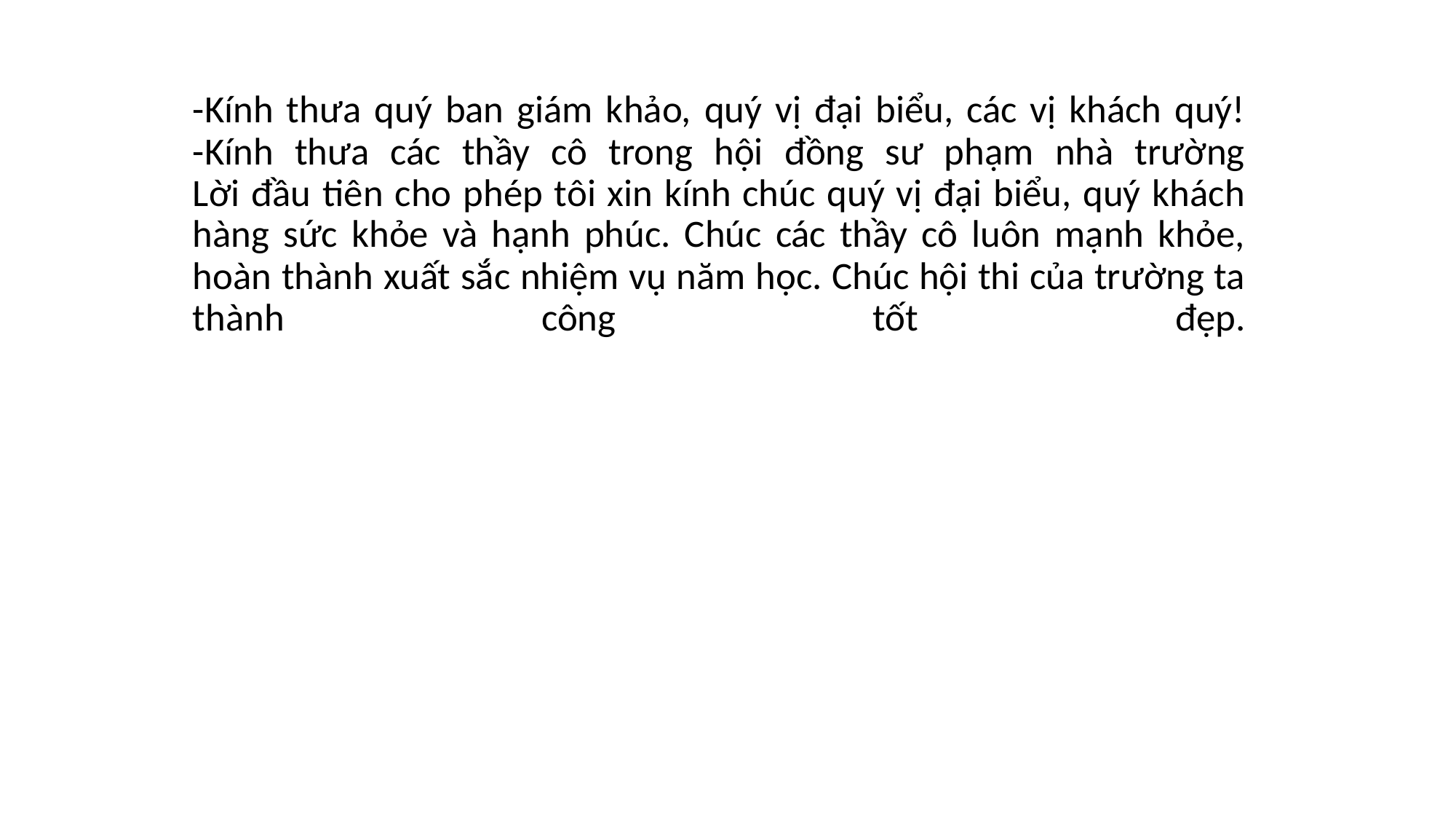

# -Kính thưa quý ban giám khảo, quý vị đại biểu, các vị khách quý! -Kính thưa các thầy cô trong hội đồng sư phạm nhà trường Lời đầu tiên cho phép tôi xin kính chúc quý vị đại biểu, quý khách hàng sức khỏe và hạnh phúc. Chúc các thầy cô luôn mạnh khỏe, hoàn thành xuất sắc nhiệm vụ năm học. Chúc hội thi của trường ta thành công tốt đẹp.